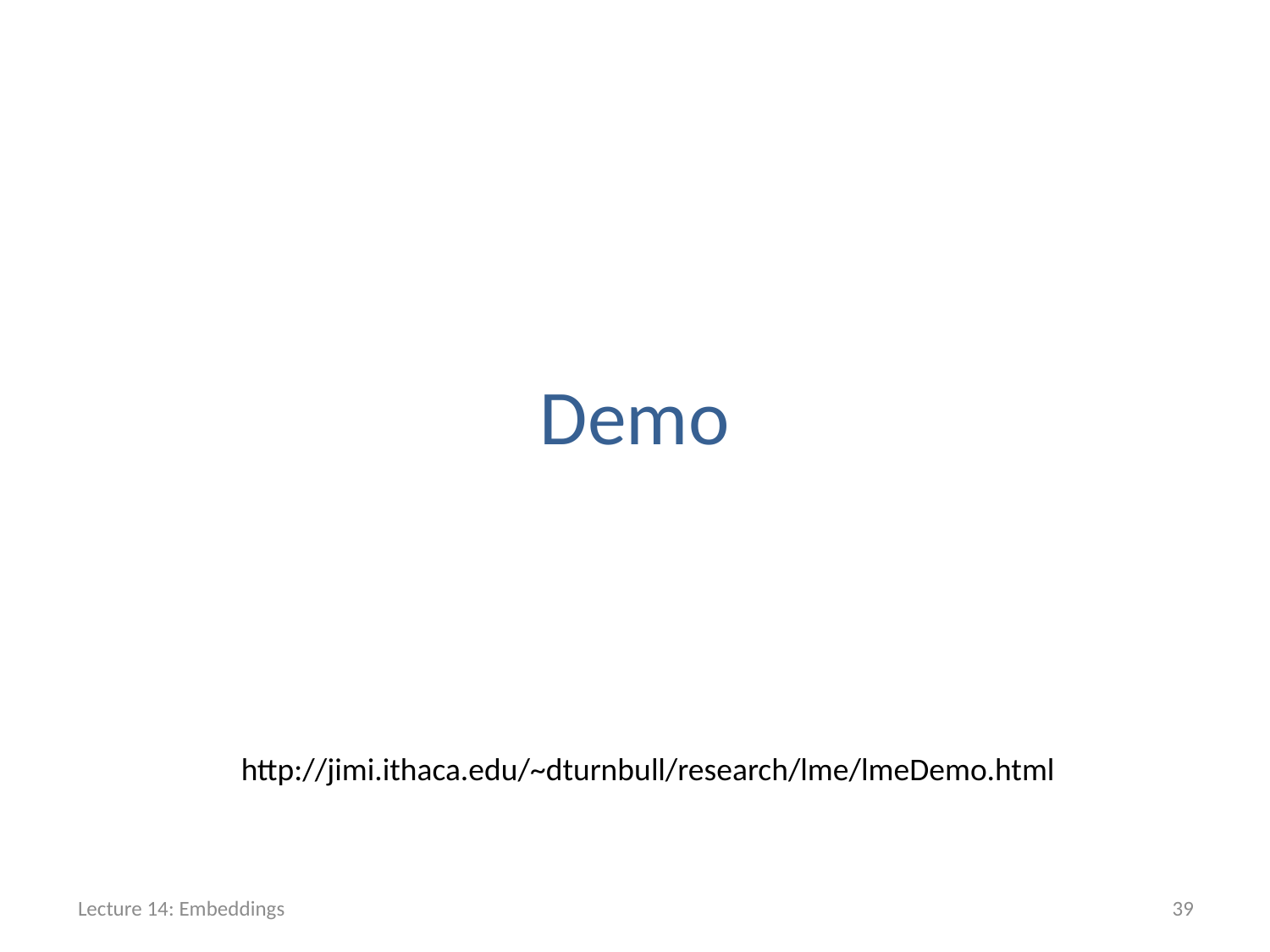

# Demo
http://jimi.ithaca.edu/~dturnbull/research/lme/lmeDemo.html
Lecture 14: Embeddings
39